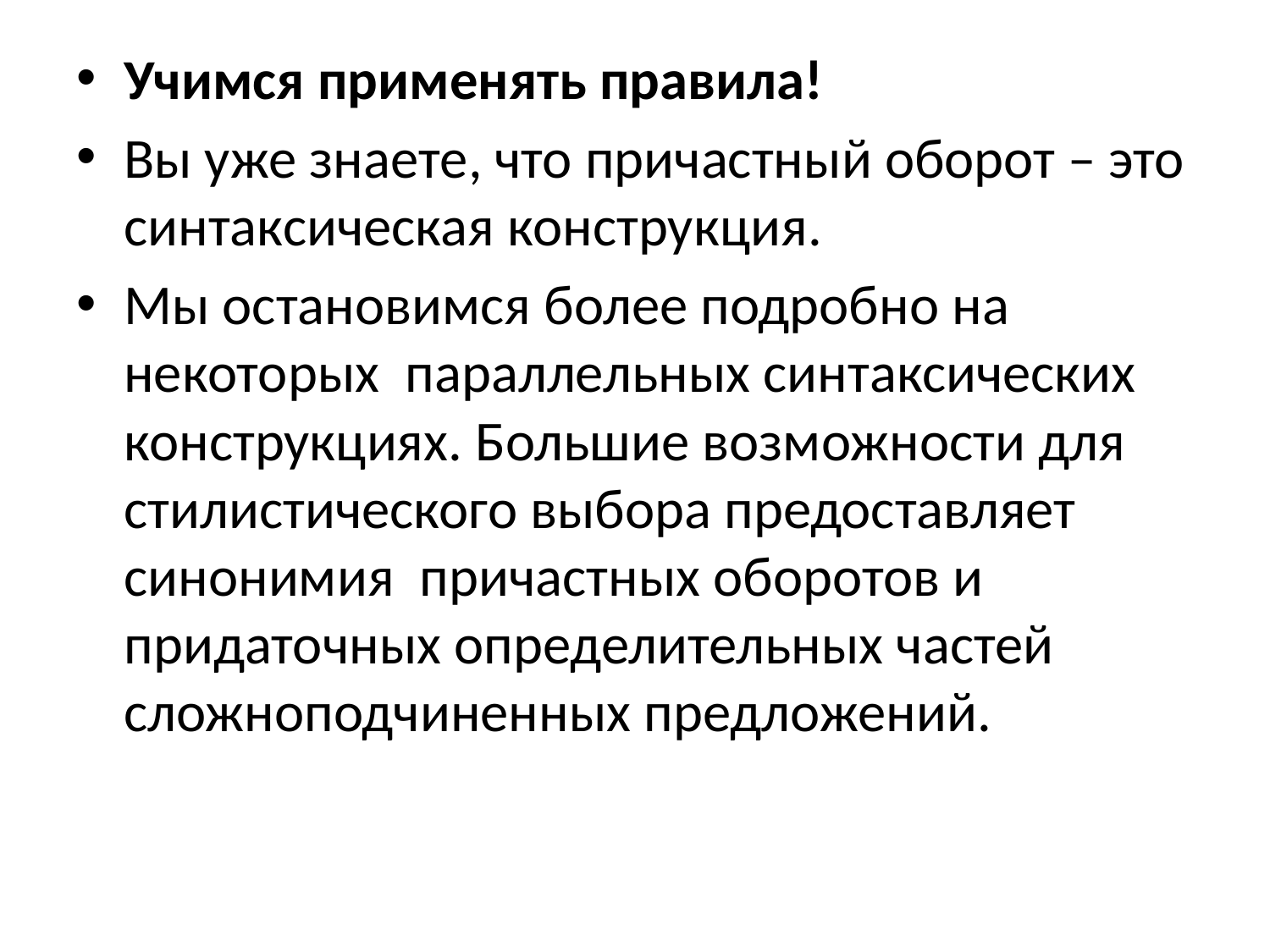

Учимся применять правила!
Вы уже знаете, что причастный оборот – это синтаксическая конструкция.
Мы остановимся более подробно на некоторых  параллельных синтаксических конструкциях. Большие возможности для стилистического выбора предоставляет синонимия  причастных оборотов и придаточных определительных частей сложноподчиненных предложений.

#